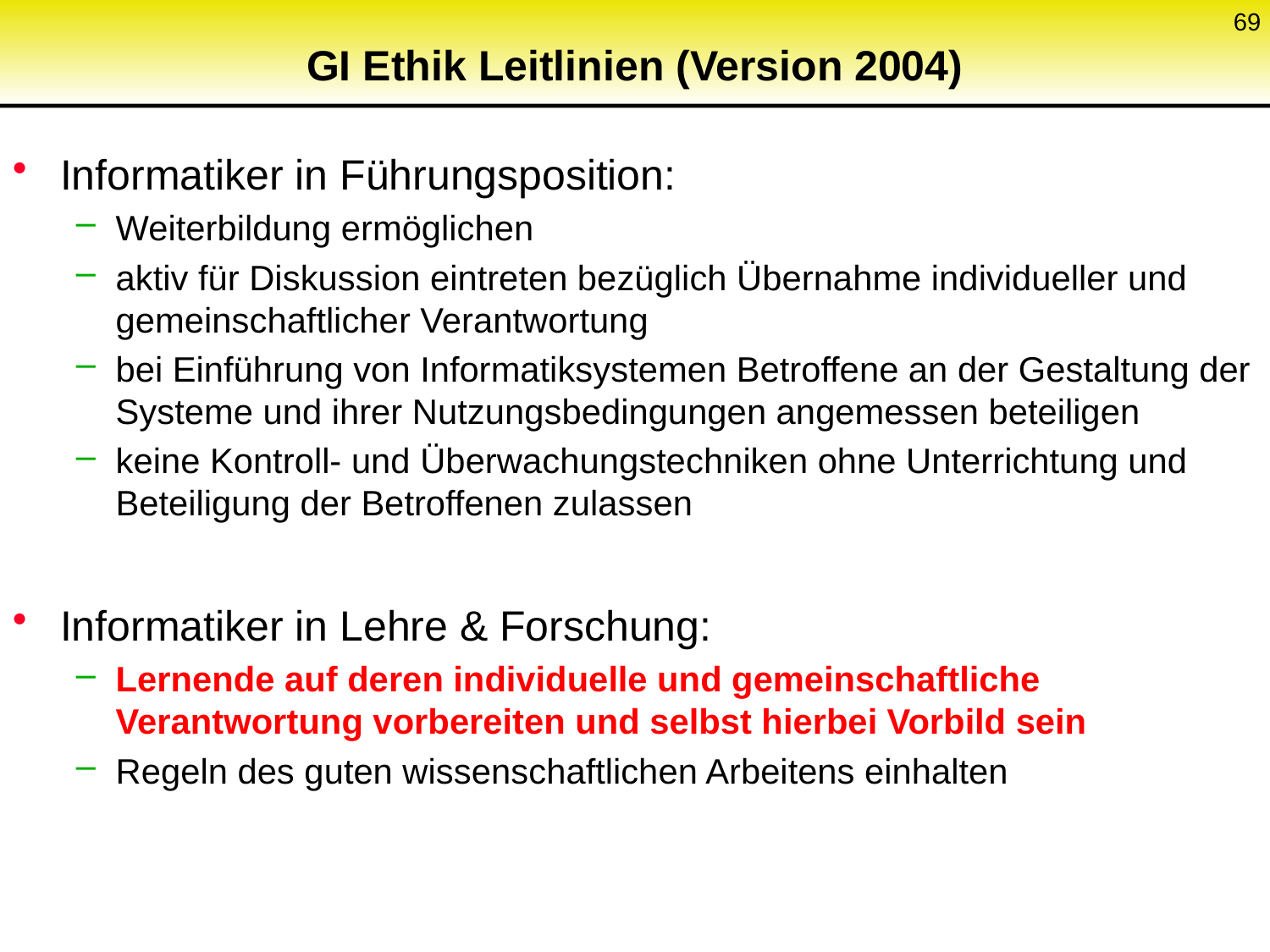

69
# GI Ethik Leitlinien (Version 2004)
Informatiker in Führungsposition:
Weiterbildung ermöglichen
aktiv für Diskussion eintreten bezüglich Übernahme individueller und gemeinschaftlicher Verantwortung
bei Einführung von Informatiksystemen Betroffene an der Gestaltung der Systeme und ihrer Nutzungsbedingungen angemessen beteiligen
keine Kontroll- und Überwachungstechniken ohne Unterrichtung und Beteiligung der Betroffenen zulassen

Informatiker in Lehre & Forschung:
Lernende auf deren individuelle und gemeinschaftliche Verantwortung vorbereiten und selbst hierbei Vorbild sein
Regeln des guten wissenschaftlichen Arbeitens einhalten